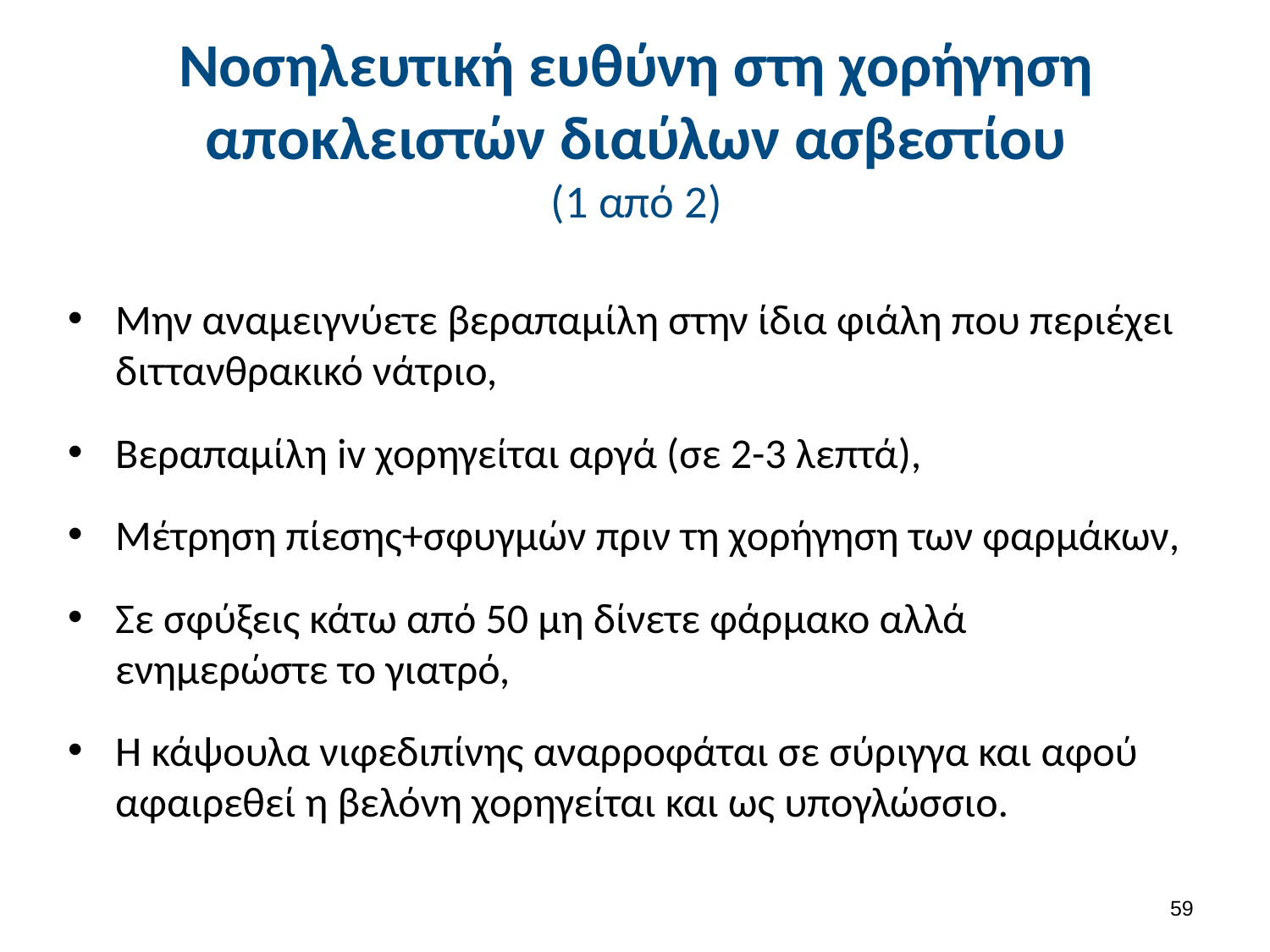

# Νοσηλευτική ευθύνη στη χορήγηση αποκλειστών διαύλων ασβεστίου (1 από 2)
Μην αναμειγνύετε βεραπαμίλη στην ίδια φιάλη που περιέχει διττανθρακικό νάτριο,
Βεραπαμίλη iv χορηγείται αργά (σε 2-3 λεπτά),
Μέτρηση πίεσης+σφυγμών πριν τη χορήγηση των φαρμάκων,
Σε σφύξεις κάτω από 50 μη δίνετε φάρμακο αλλά ενημερώστε το γιατρό,
Η κάψουλα νιφεδιπίνης αναρροφάται σε σύριγγα και αφού αφαιρεθεί η βελόνη χορηγείται και ως υπογλώσσιο.

59